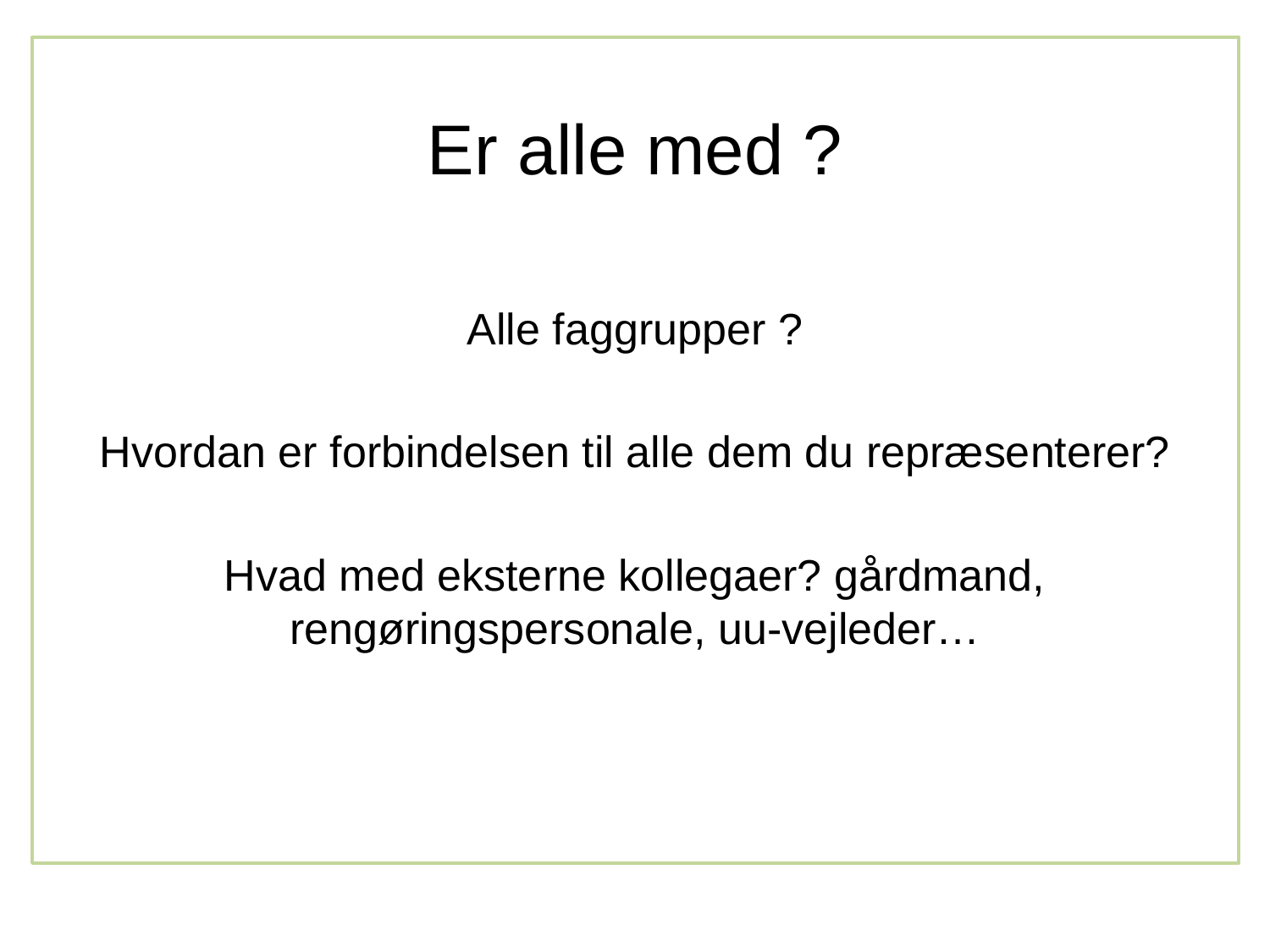

# Er alle med ?

Alle faggrupper ?

Hvordan er forbindelsen til alle dem du repræsenterer?

Hvad med eksterne kollegaer? gårdmand, rengøringspersonale, uu-vejleder…